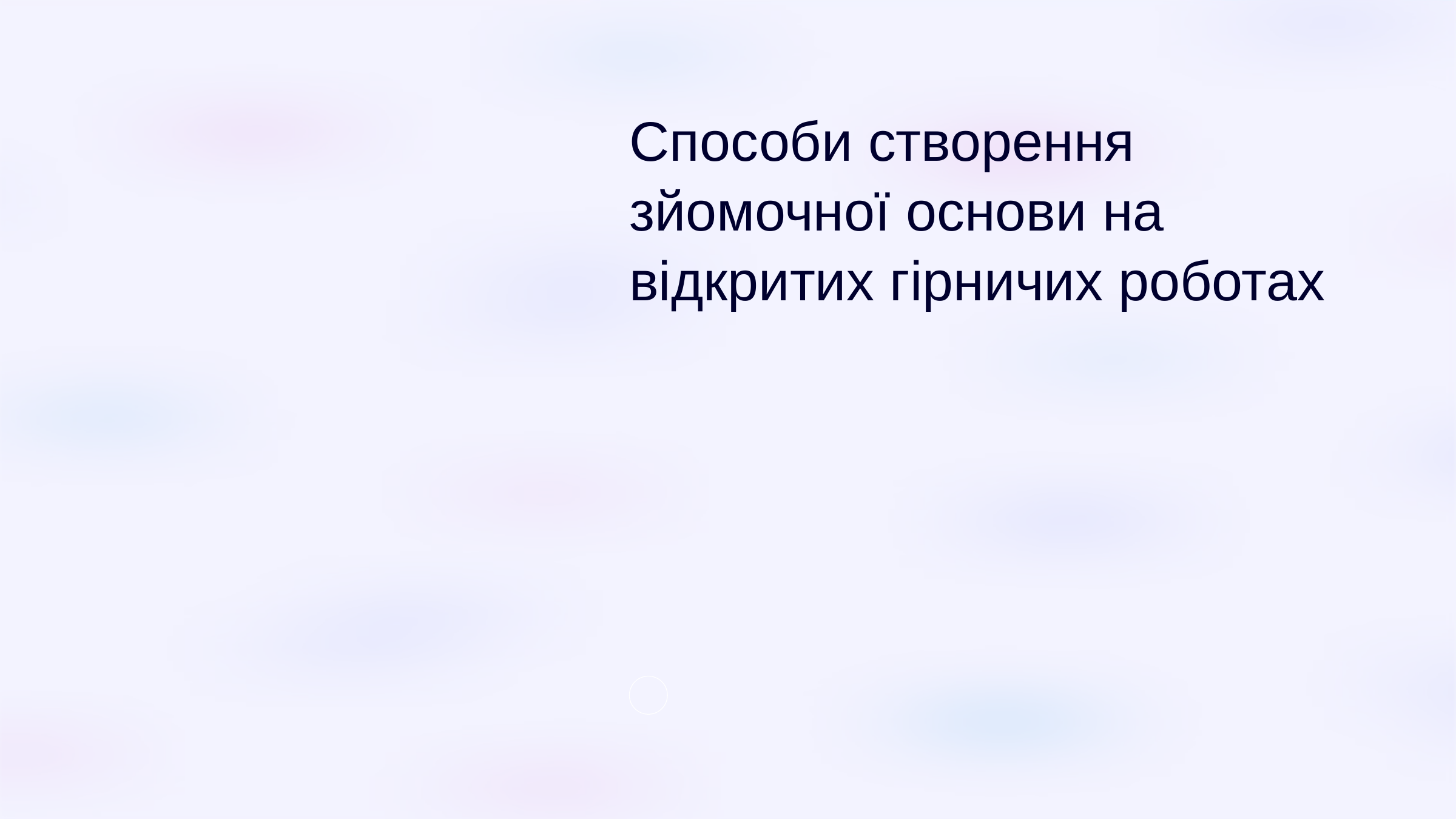

Способи створення зйомочної основи на відкритих гірничих роботах